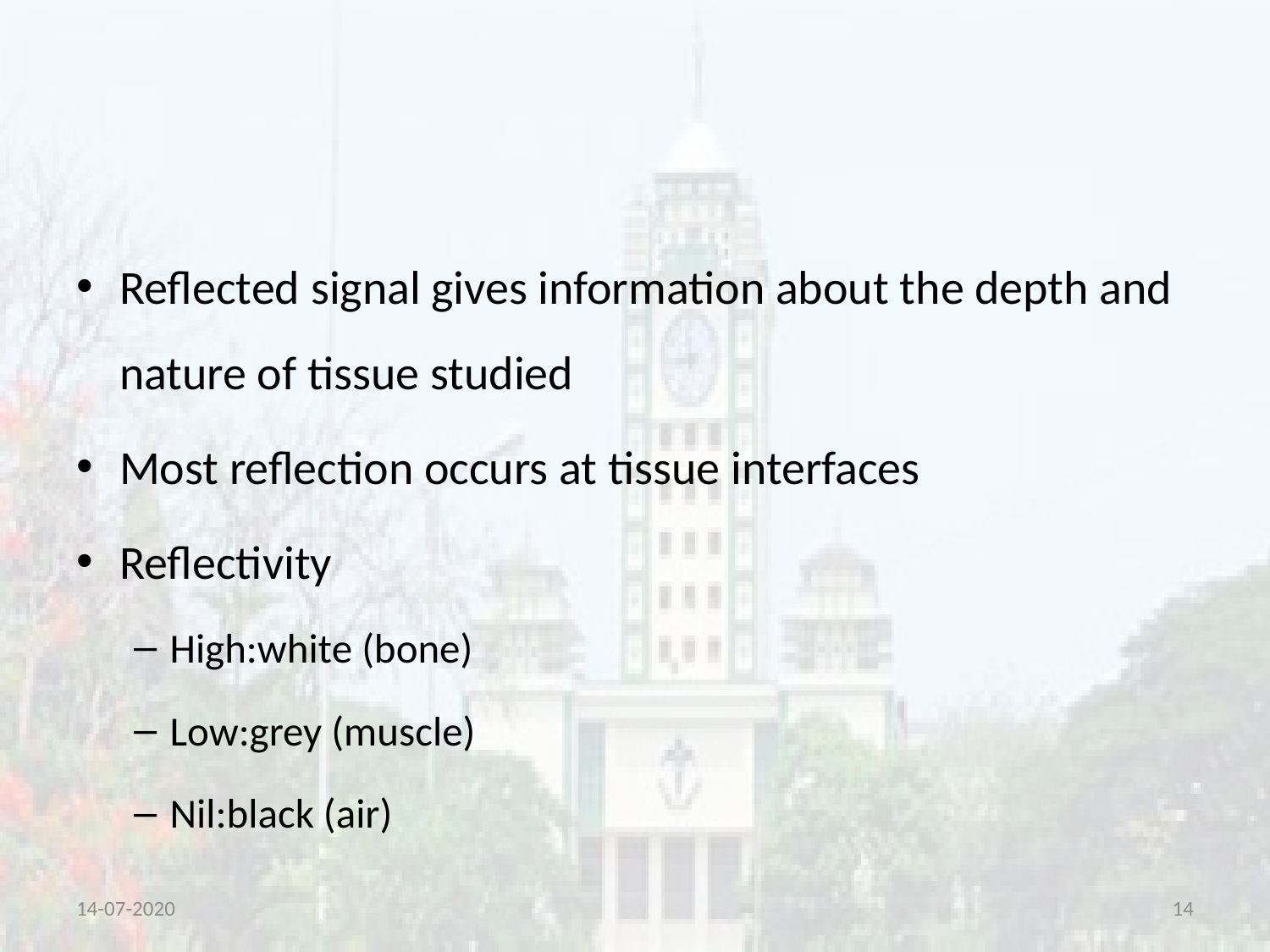

#
Reflected signal gives information about the depth and nature of tissue studied
Most reflection occurs at tissue interfaces
Reflectivity
High:white (bone)
Low:grey (muscle)
Nil:black (air)
14-07-2020
14